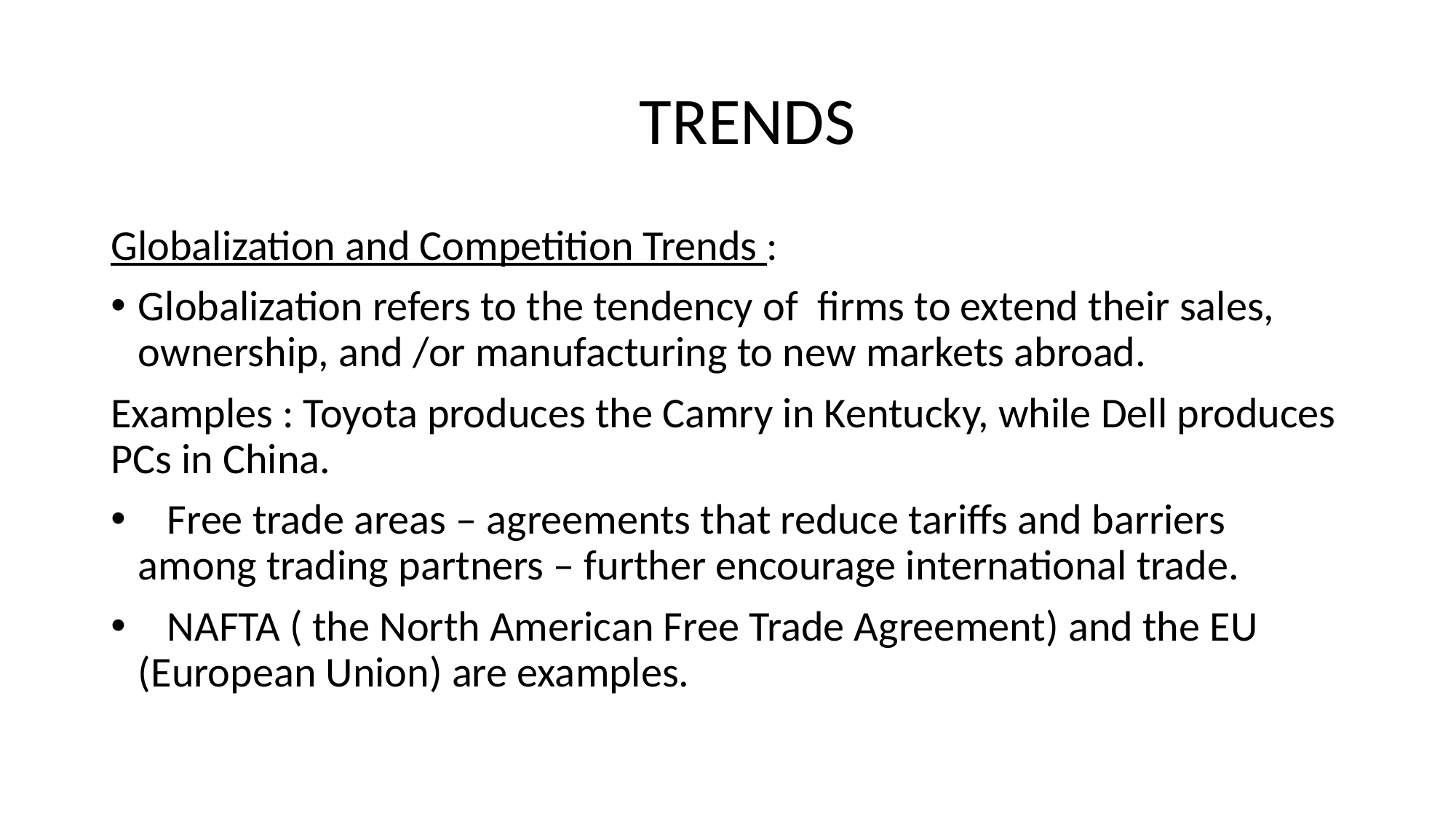

# TRENDS
Globalization and Competition Trends :
Globalization refers to the tendency of  firms to extend their sales, ownership, and /or manufacturing to new markets abroad.
Examples : Toyota produces the Camry in Kentucky, while Dell produces PCs in China.
   Free trade areas – agreements that reduce tariffs and barriers among trading partners – further encourage international trade.
   NAFTA ( the North American Free Trade Agreement) and the EU (European Union) are examples.